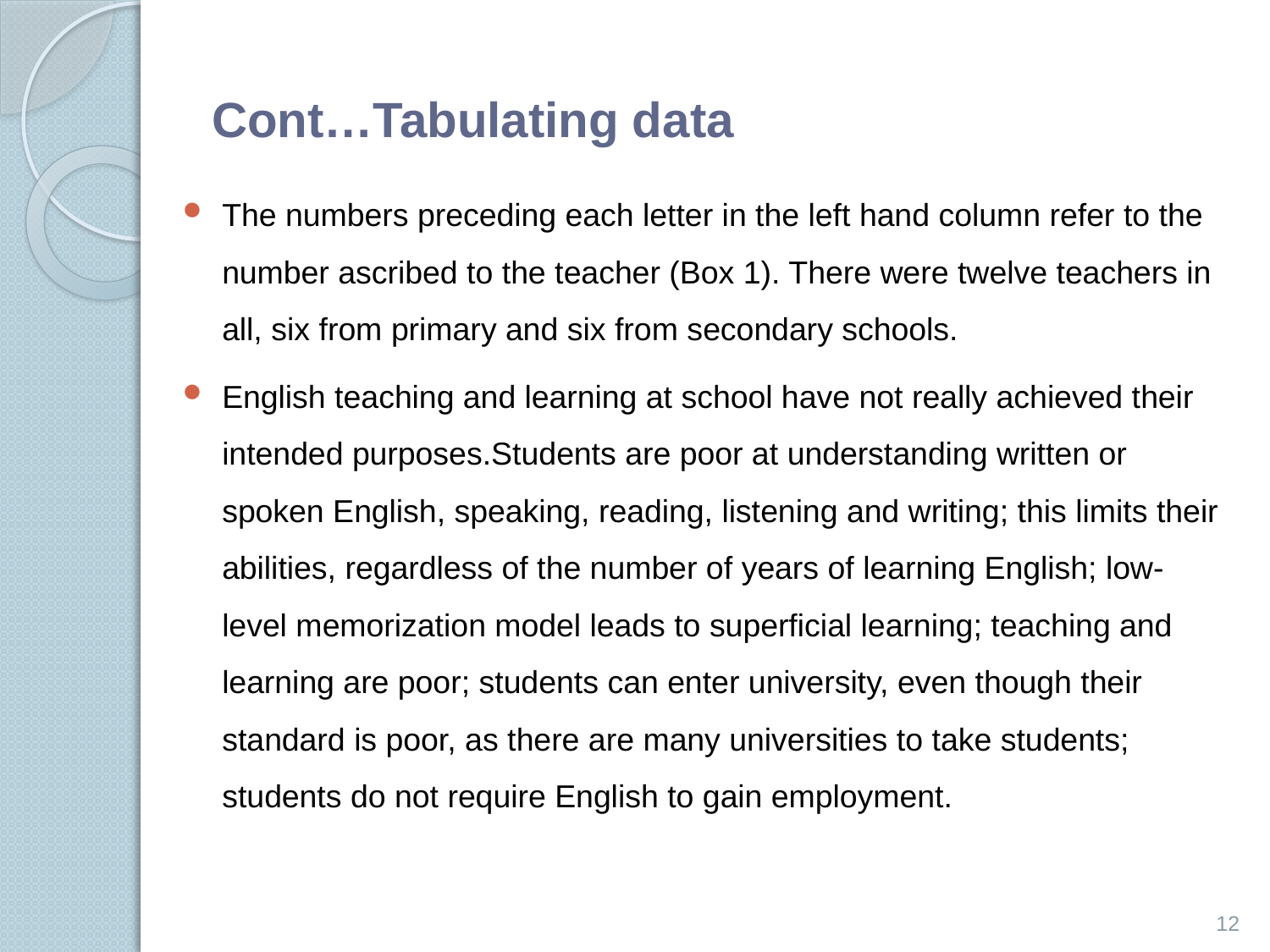

# Cont…Tabulating data
The numbers preceding each letter in the left hand column refer to the number ascribed to the teacher (Box 1). There were twelve teachers in all, six from primary and six from secondary schools.
English teaching and learning at school have not really achieved their intended purposes.Students are poor at understanding written or spoken English, speaking, reading, listening and writing; this limits their abilities, regardless of the number of years of learning English; low-level memorization model leads to superﬁcial learning; teaching and learning are poor; students can enter university, even though their standard is poor, as there are many universities to take students; students do not require English to gain employment.

12